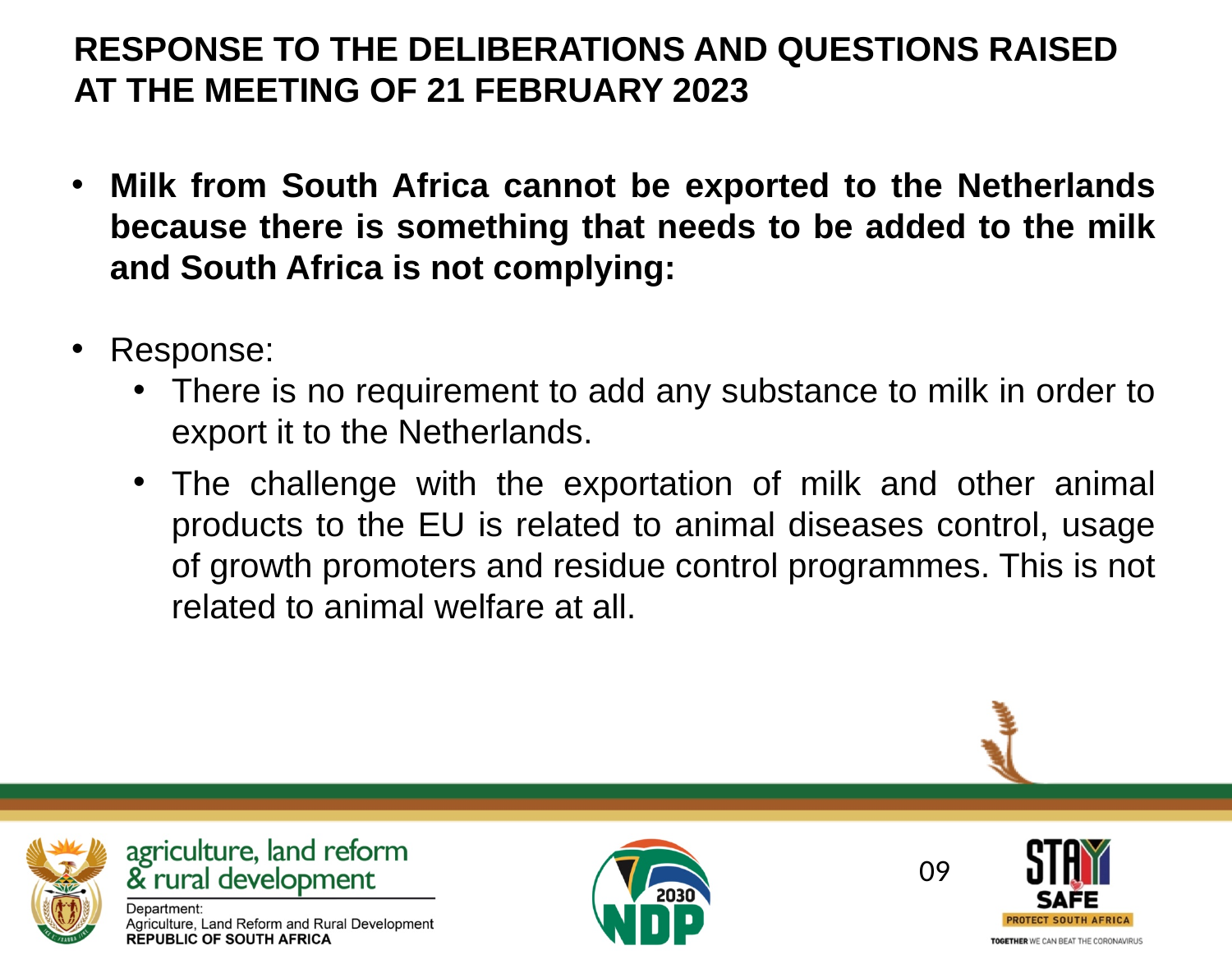

RESPONSE TO THE DELIBERATIONS AND QUESTIONS RAISED AT THE MEETING OF 21 FEBRUARY 2023

Milk from South Africa cannot be exported to the Netherlands because there is something that needs to be added to the milk and South Africa is not complying:

Response:
There is no requirement to add any substance to milk in order to export it to the Netherlands.
The challenge with the exportation of milk and other animal products to the EU is related to animal diseases control, usage of growth promoters and residue control programmes. This is not related to animal welfare at all.
09